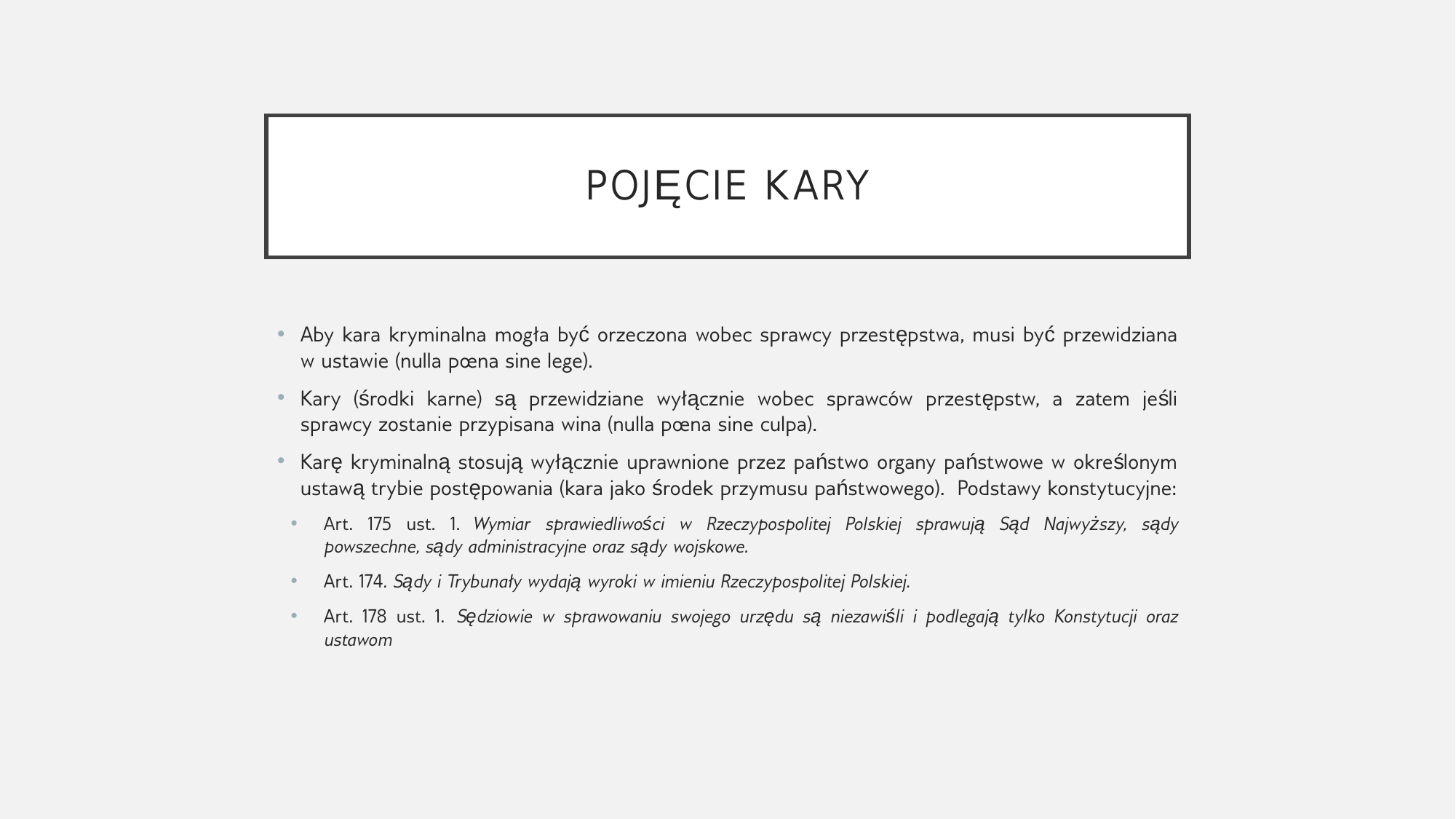

# pOJĘCIE KARY
Aby kara kryminalna mogła być orzeczona wobec sprawcy przestępstwa, musi być przewidziana w ustawie (nulla poena sine lege).
Kary (środki karne) są przewidziane wyłącznie wobec sprawców przestępstw, a zatem jeśli sprawcy zostanie przypisana wina (nulla poena sine culpa).
Karę kryminalną stosują wyłącznie uprawnione przez państwo organy państwowe w określonym ustawą trybie postępowania (kara jako środek przymusu państwowego).  Podstawy konstytucyjne:
Art. 175 ust. 1.  Wymiar sprawiedliwości w Rzeczypospolitej Polskiej sprawują Sąd Najwyższy, sądy powszechne, sądy administracyjne oraz sądy wojskowe.
Art. 174. Sądy i Trybunały wydają wyroki w imieniu Rzeczypospolitej Polskiej.
Art. 178 ust. 1.  Sędziowie w sprawowaniu swojego urzędu są niezawiśli i podlegają tylko Konstytucji oraz ustawom